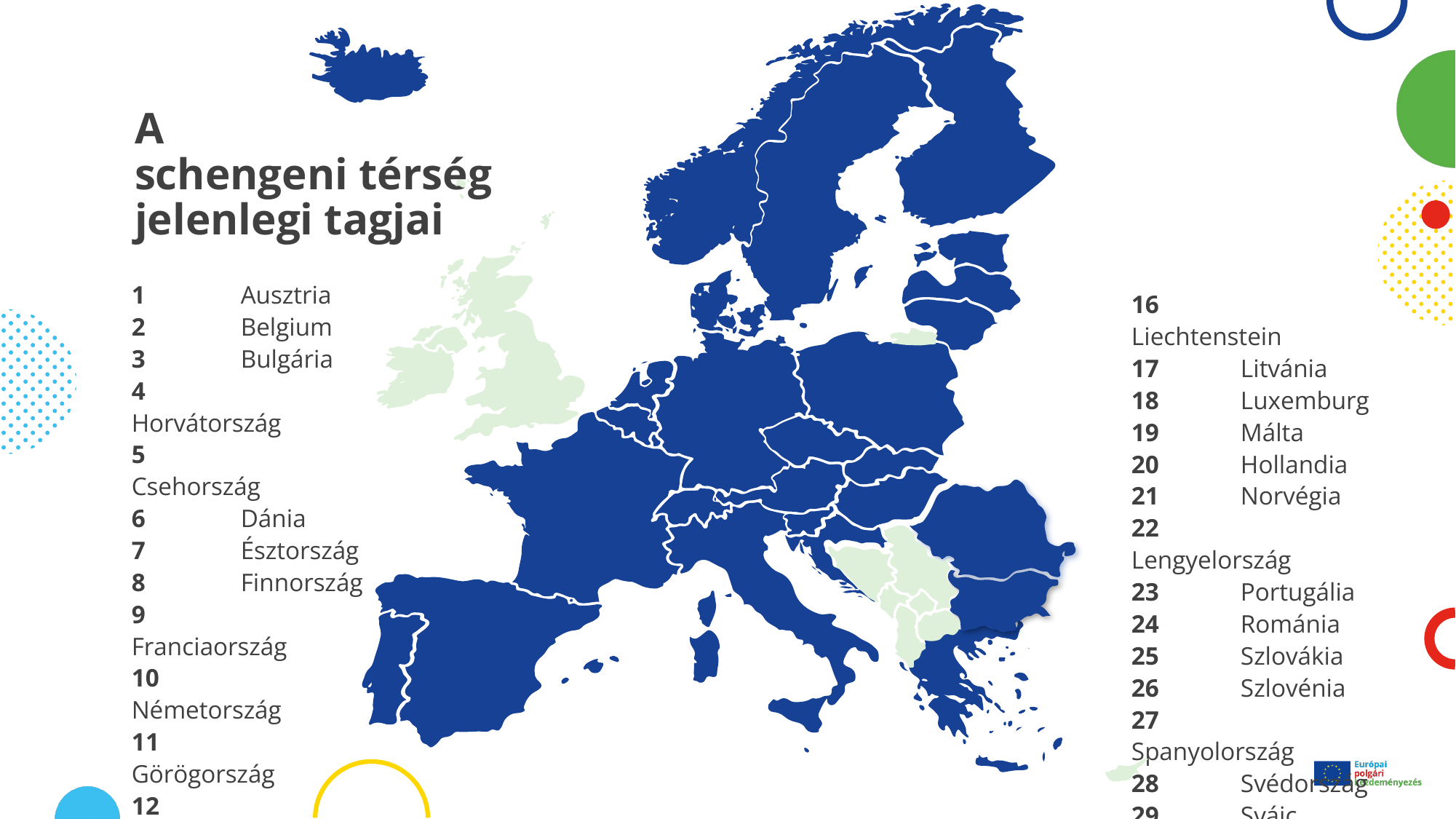

13
8
21
28
7
15
6
17
20
22
10
2
5
18
25
1
16
12
29
9
26
4
14
27
23
11
19
# A schengeni térség jelenlegi tagjai

1	Ausztria
2	Belgium
3	Bulgária
4	Horvátország
5	Csehország
6	Dánia
7	Észtország
8	Finnország
9	Franciaország
10	Németország
11	Görögország
12	Magyarország
13	Izland
14	Olaszország
15	Lettország

16	Liechtenstein
17	Litvánia
18	Luxemburg
19	Málta
20	Hollandia
21	Norvégia
22	Lengyelország
23	Portugália
24	Románia
25	Szlovákia
26	Szlovénia
27	Spanyolország
28	Svédország
29	Svájc

24
3